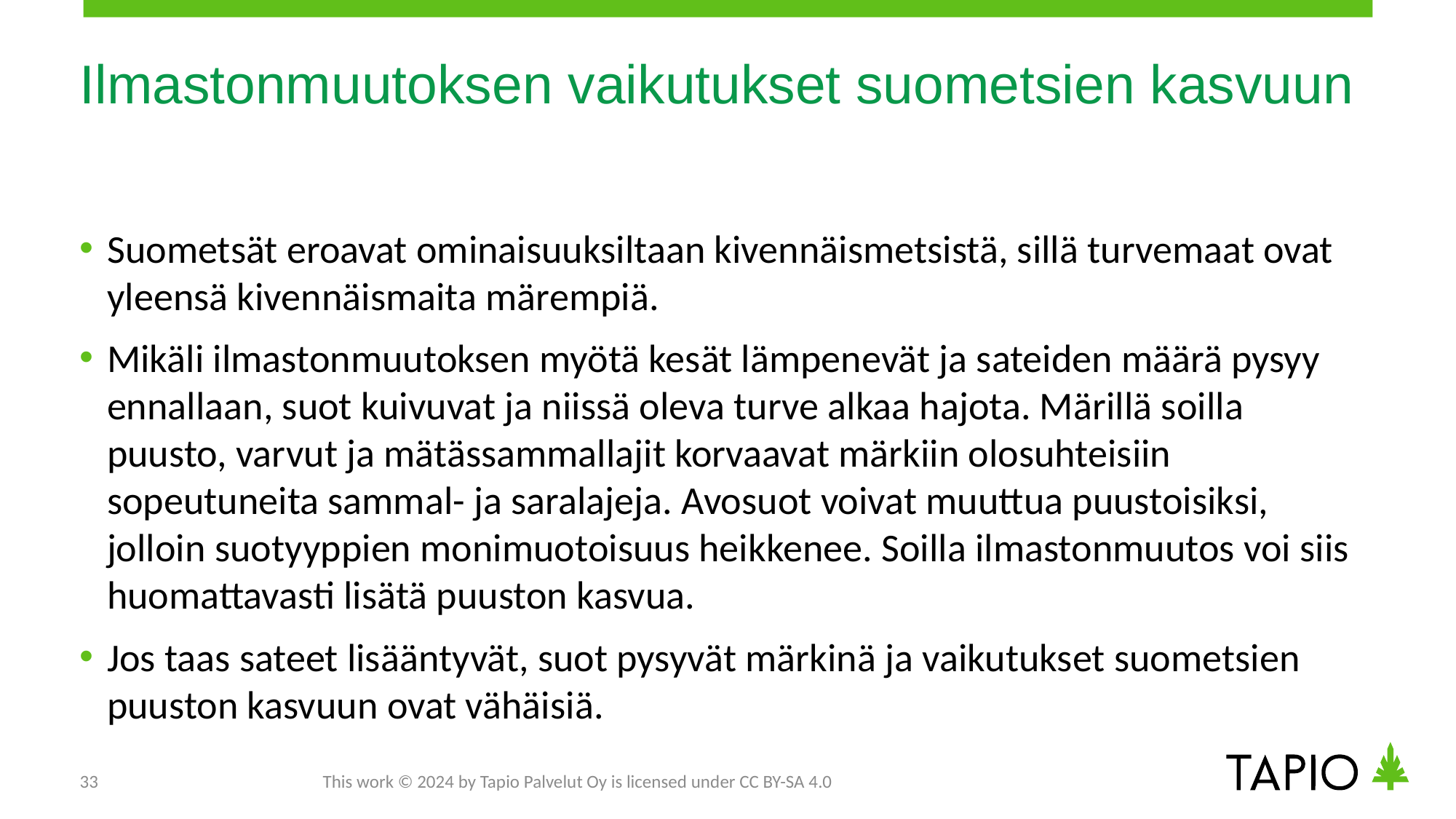

# Ilmastonmuutoksen vaikutukset suometsien kasvuun
Suometsät eroavat ominaisuuksiltaan kivennäismetsistä, sillä turvemaat ovat yleensä kivennäismaita märempiä.
Mikäli ilmastonmuutoksen myötä kesät lämpenevät ja sateiden määrä pysyy ennallaan, suot kuivuvat ja niissä oleva turve alkaa hajota. Märillä soilla puusto, varvut ja mätässammallajit korvaavat märkiin olosuhteisiin sopeutuneita sammal- ja saralajeja. Avosuot voivat muuttua puustoisiksi, jolloin suotyyppien monimuotoisuus heikkenee. Soilla ilmastonmuutos voi siis huomattavasti lisätä puuston kasvua.
Jos taas sateet lisääntyvät, suot pysyvät märkinä ja vaikutukset suometsien puuston kasvuun ovat vähäisiä.
33
This work © 2024 by Tapio Palvelut Oy is licensed under CC BY-SA 4.0